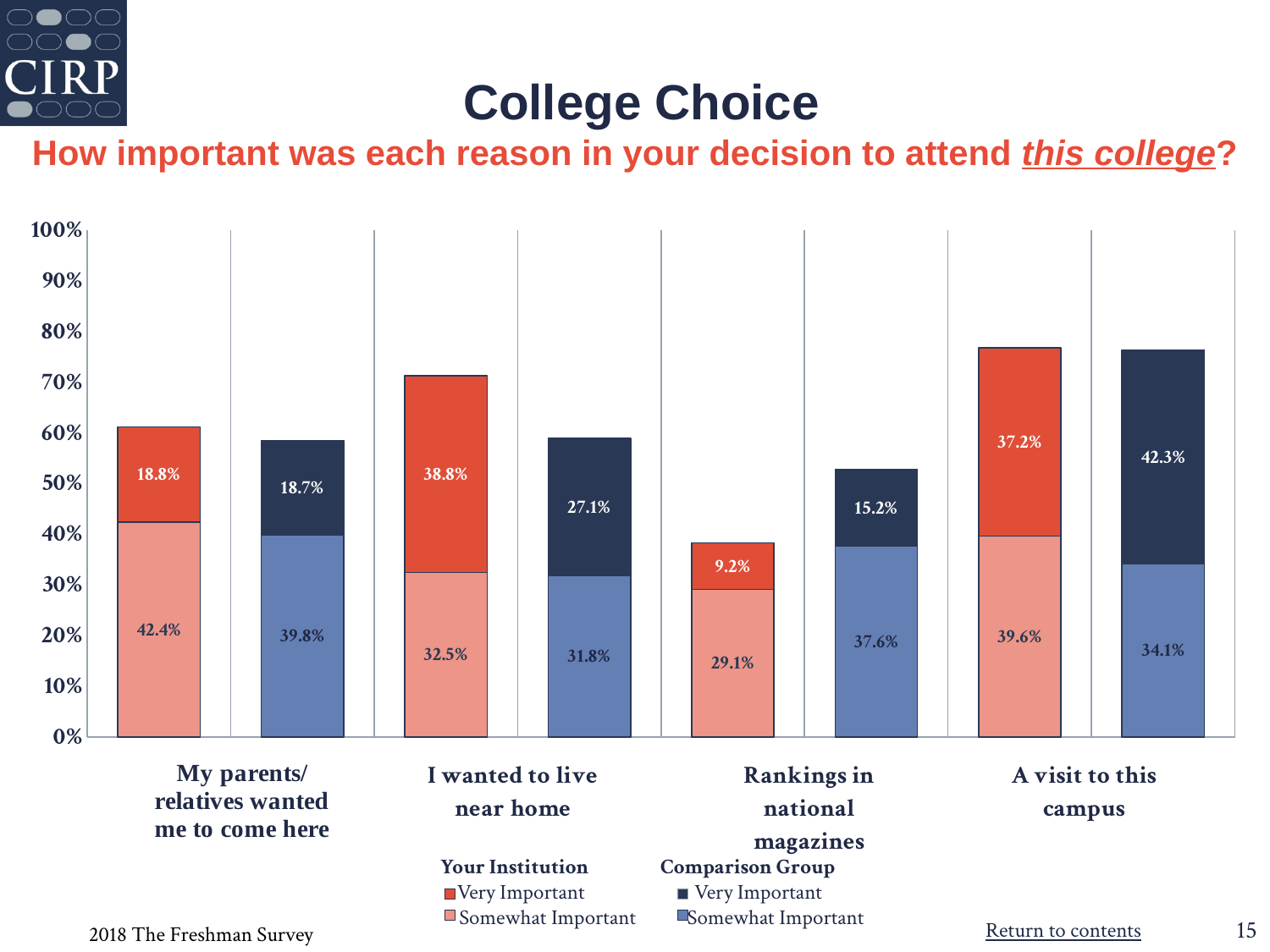

College Choice
How important was each reason in your decision to attend this college?

### Chart

| Category | Somewhat Important | Very Important |
|---|---|---|
| Your Institution | 0.424 | 0.188 |
| Comparison Group | 0.398 | 0.187 |
| Your Institution | 0.325 | 0.388 |
| Comparison Group | 0.318 | 0.271 |
| Your Institution | 0.291 | 0.092 |
| Comparison Group | 0.376 | 0.152 |
| Your Institution | 0.396 | 0.372 |
| Comparison Group | 0.341 | 0.423 |
 Your Institution                 Comparison Group
     Very Important       	 Very Important
     Somewhat Important           Somewhat Important
2018 The Freshman Survey

15